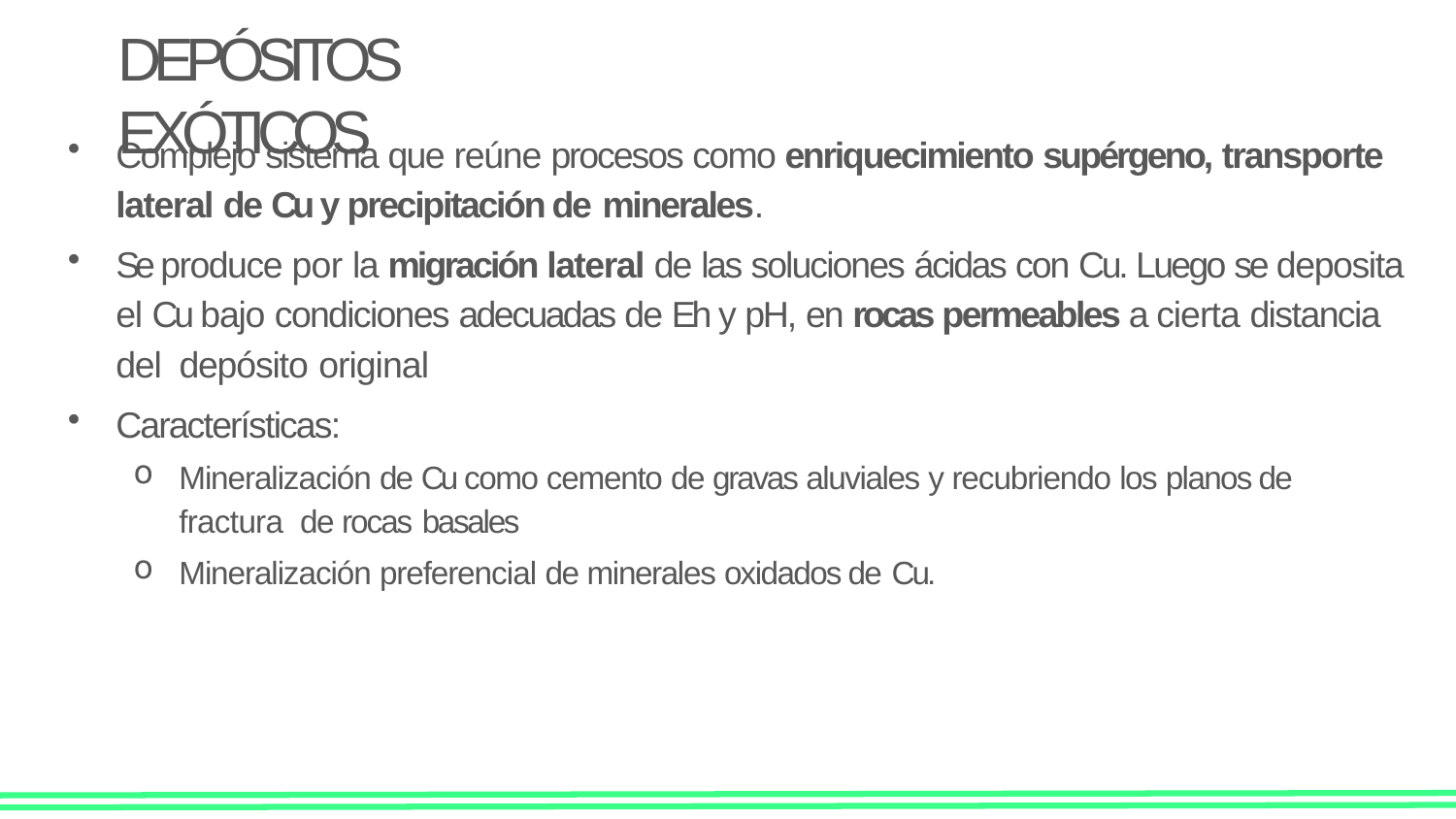

# DEPÓSITOS EXÓTICOS
Complejo sistema que reúne procesos como enriquecimiento supérgeno, transporte
lateral de Cu y precipitación de minerales.
Se produce por la migración lateral de las soluciones ácidas con Cu. Luego se deposita  el Cu bajo condiciones adecuadas de Eh y pH, en rocas permeables a cierta distancia del  depósito original
Características:
Mineralización de Cu como cemento de gravas aluviales y recubriendo los planos de fractura  de rocas basales
Mineralización preferencial de minerales oxidados de Cu.